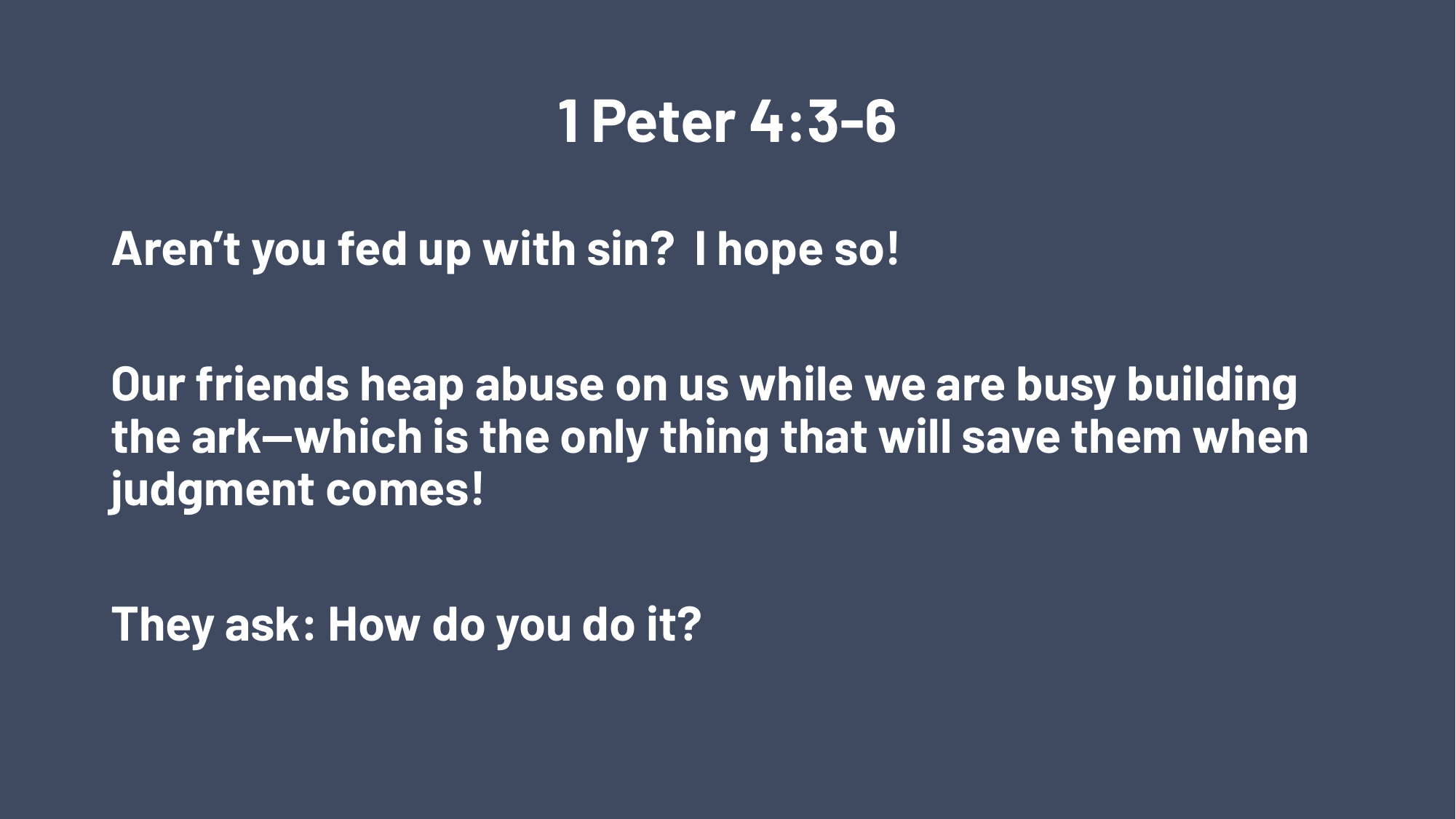

# 1 Peter 4:3-6
Aren’t you fed up with sin?  I hope so!

Our friends heap abuse on us while we are busy building the ark—which is the only thing that will save them when judgment comes!

They ask: How do you do it?